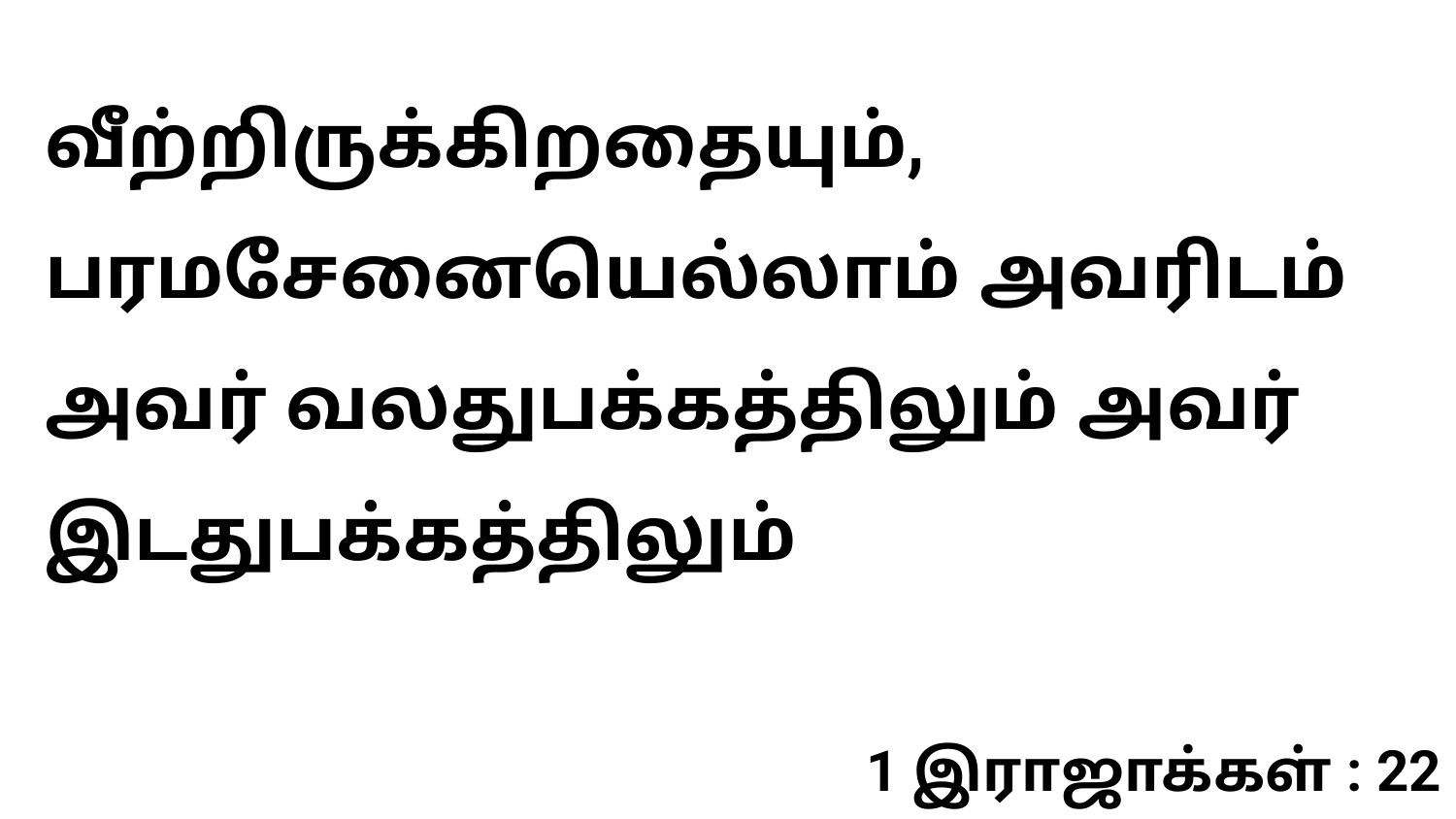

வீற்றிருக்கிறதையும், பரமசேனையெல்லாம் அவரிடம் அவர் வலதுபக்கத்திலும் அவர் இடதுபக்கத்திலும்
1 இராஜாக்கள் : 22